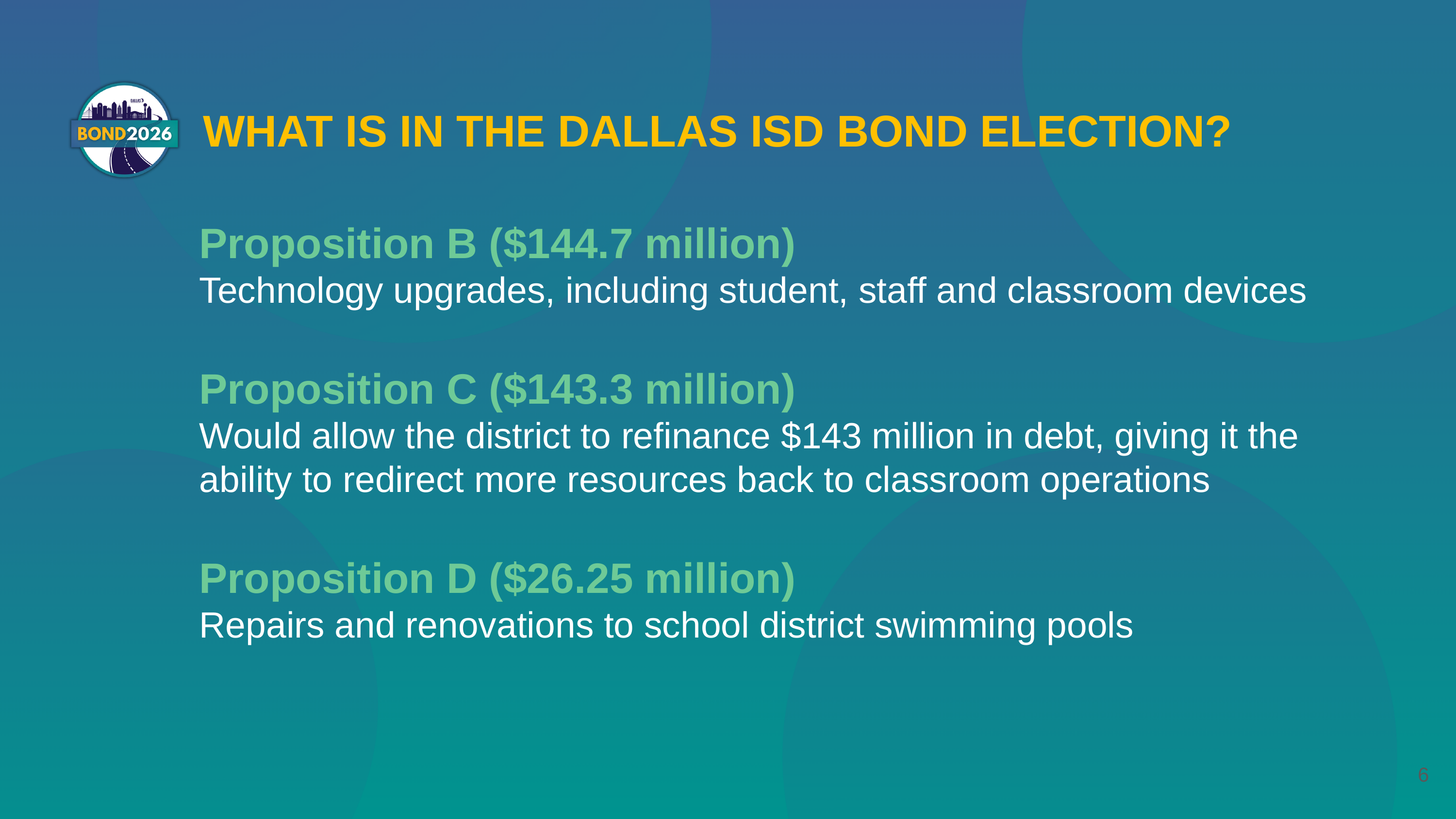

WHAT IS IN THE DALLAS ISD BOND ELECTION?
Proposition B ($144.7 million)
Technology upgrades, including student, staff and classroom devices

Proposition C ($143.3 million)
Would allow the district to refinance $143 million in debt, giving it the ability to redirect more resources back to classroom operations

Proposition D ($26.25 million)
Repairs and renovations to school district swimming pools